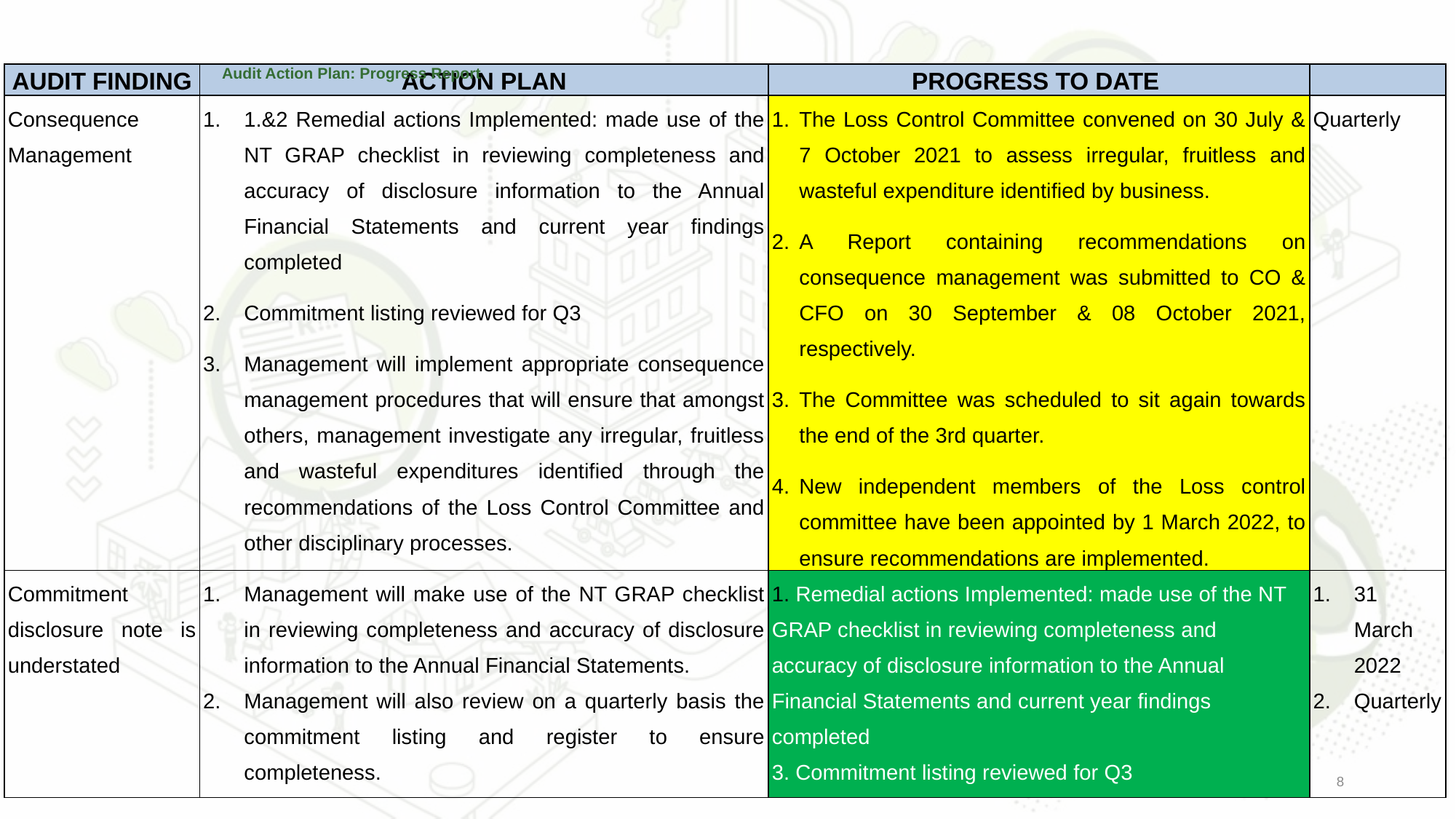

# Audit Action Plan: Progress Report
| AUDIT FINDING | ACTION PLAN | PROGRESS TO DATE |  |
| --- | --- | --- | --- |
| Consequence Management | 1.&2 Remedial actions Implemented: made use of the NT GRAP checklist in reviewing completeness and accuracy of disclosure information to the Annual Financial Statements and current year findings completed Commitment listing reviewed for Q3 Management will implement appropriate consequence management procedures that will ensure that amongst others, management investigate any irregular, fruitless and wasteful expenditures identified through the recommendations of the Loss Control Committee and other disciplinary processes. | The Loss Control Committee convened on 30 July & 7 October 2021 to assess irregular, fruitless and wasteful expenditure identified by business. A Report containing recommendations on consequence management was submitted to CO & CFO on 30 September & 08 October 2021, respectively. The Committee was scheduled to sit again towards the end of the 3rd quarter. New independent members of the Loss control committee have been appointed by 1 March 2022, to ensure recommendations are implemented. | Quarterly |
| Commitment disclosure note is understated | Management will make use of the NT GRAP checklist in reviewing completeness and accuracy of disclosure information to the Annual Financial Statements. Management will also review on a quarterly basis the commitment listing and register to ensure completeness. | 1. Remedial actions Implemented: made use of the NT GRAP checklist in reviewing completeness and accuracy of disclosure information to the Annual Financial Statements and current year findings completed   3. Commitment listing reviewed for Q3 | 31 March 2022 Quarterly |
8